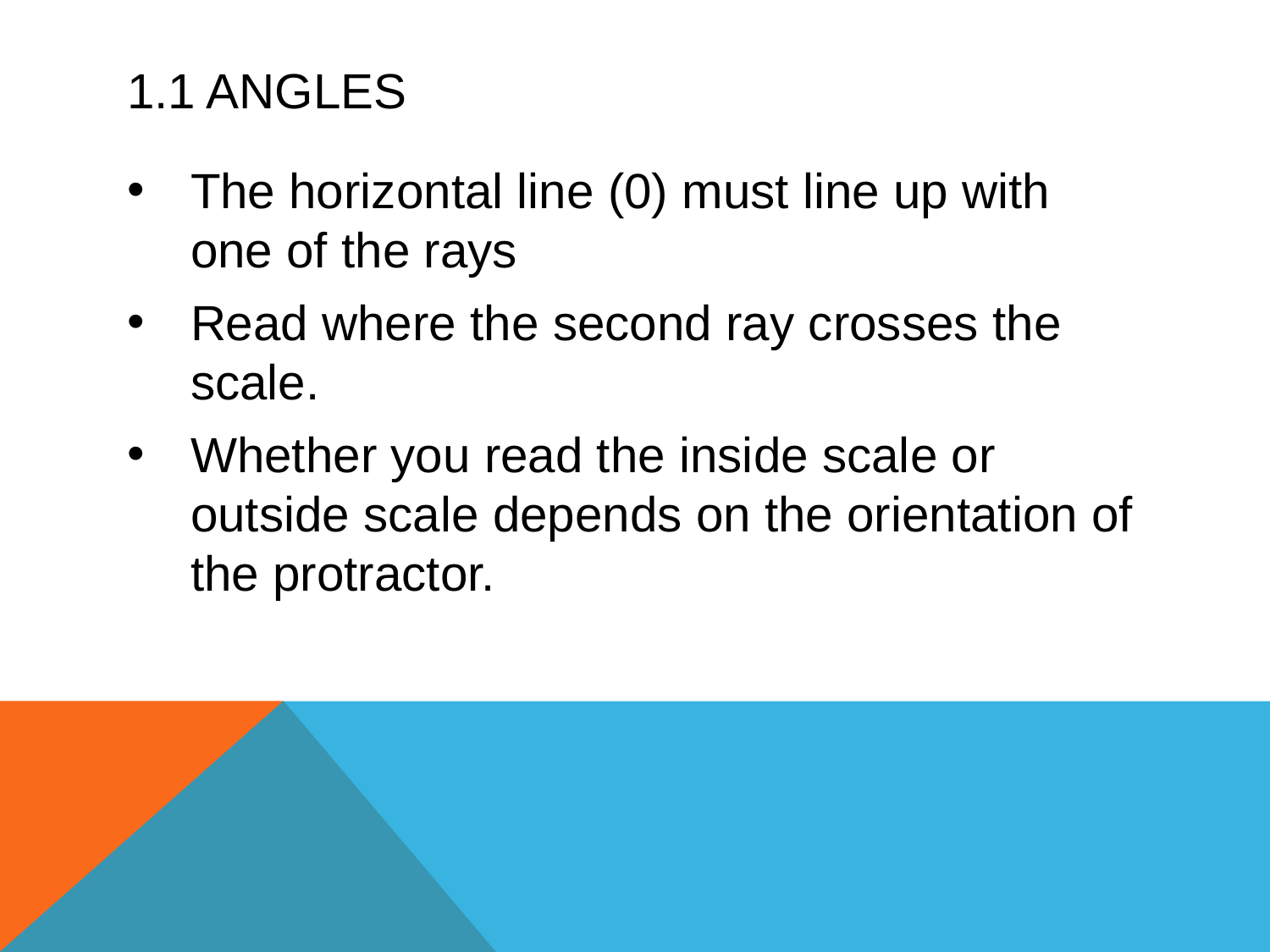

# 1.1 angles
The horizontal line (0) must line up with one of the rays
Read where the second ray crosses the scale.
Whether you read the inside scale or outside scale depends on the orientation of the protractor.